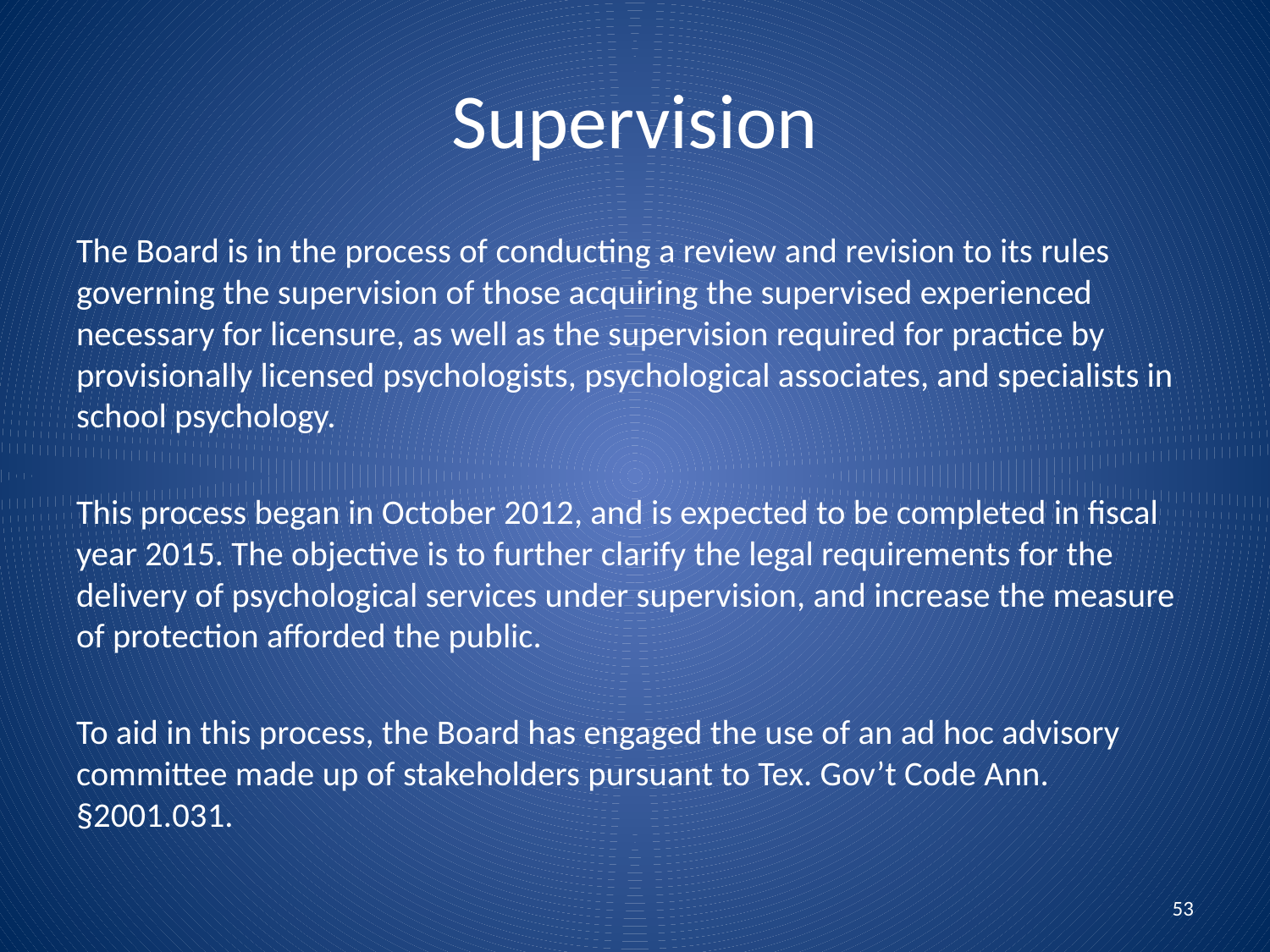

# Supervision
The Board is in the process of conducting a review and revision to its rules governing the supervision of those acquiring the supervised experienced necessary for licensure, as well as the supervision required for practice by provisionally licensed psychologists, psychological associates, and specialists in school psychology.

This process began in October 2012, and is expected to be completed in fiscal year 2015. The objective is to further clarify the legal requirements for the delivery of psychological services under supervision, and increase the measure of protection afforded the public.

To aid in this process, the Board has engaged the use of an ad hoc advisory committee made up of stakeholders pursuant to Tex. Gov’t Code Ann. §2001.031.
53